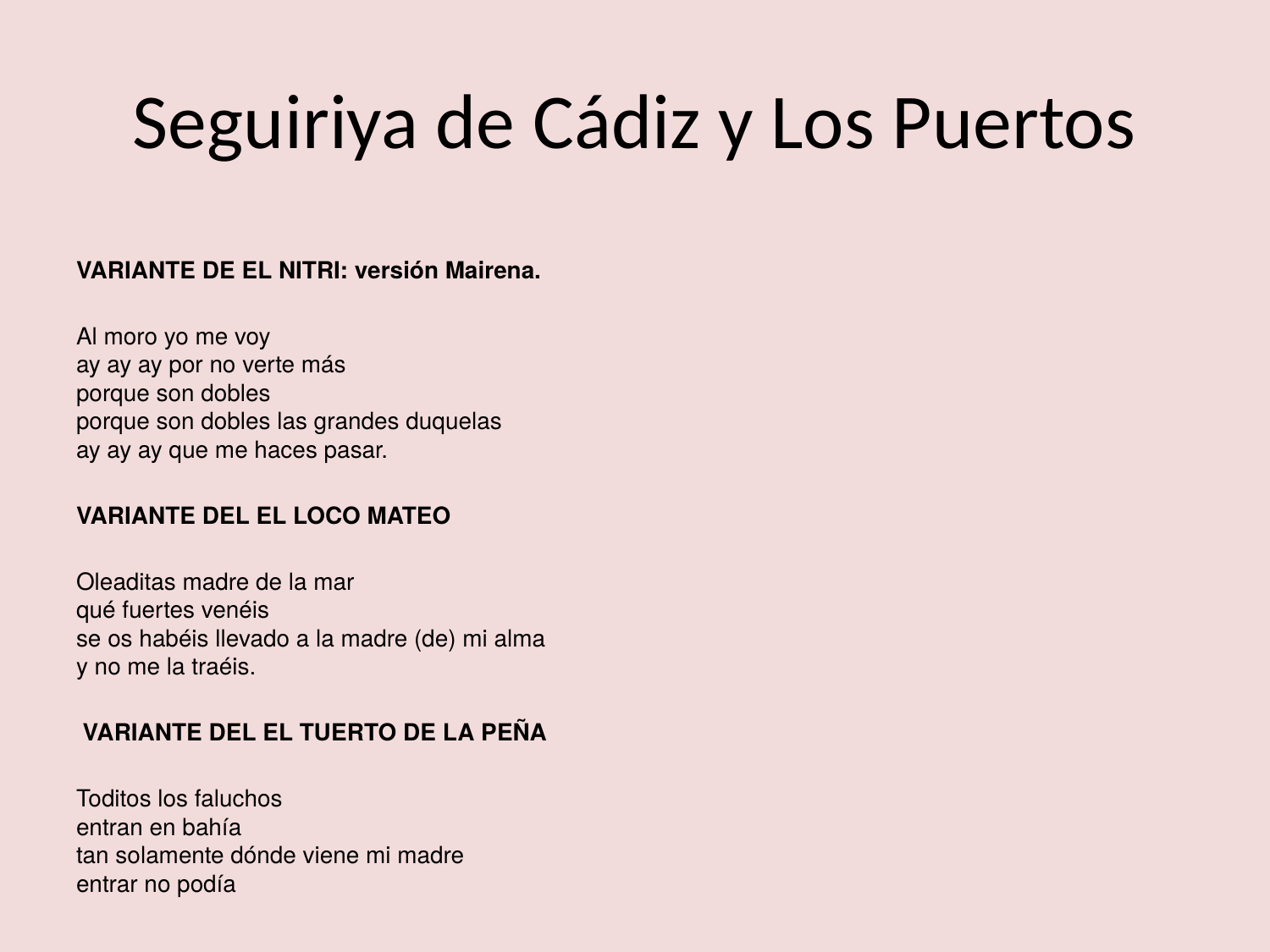

# Seguiriya de Cádiz y Los Puertos

VARIANTE DE EL NITRI: versión Mairena.

Al moro yo me voy
ay ay ay por no verte más
porque son dobles
porque son dobles las grandes duquelas
ay ay ay que me haces pasar.

VARIANTE DEL EL LOCO MATEO

Oleaditas madre de la mar
qué fuertes venéis
se os habéis llevado a la madre (de) mi alma
y no me la traéis.

 VARIANTE DEL EL TUERTO DE LA PEÑA

Toditos los faluchos
entran en bahía
tan solamente dónde viene mi madre
entrar no podía